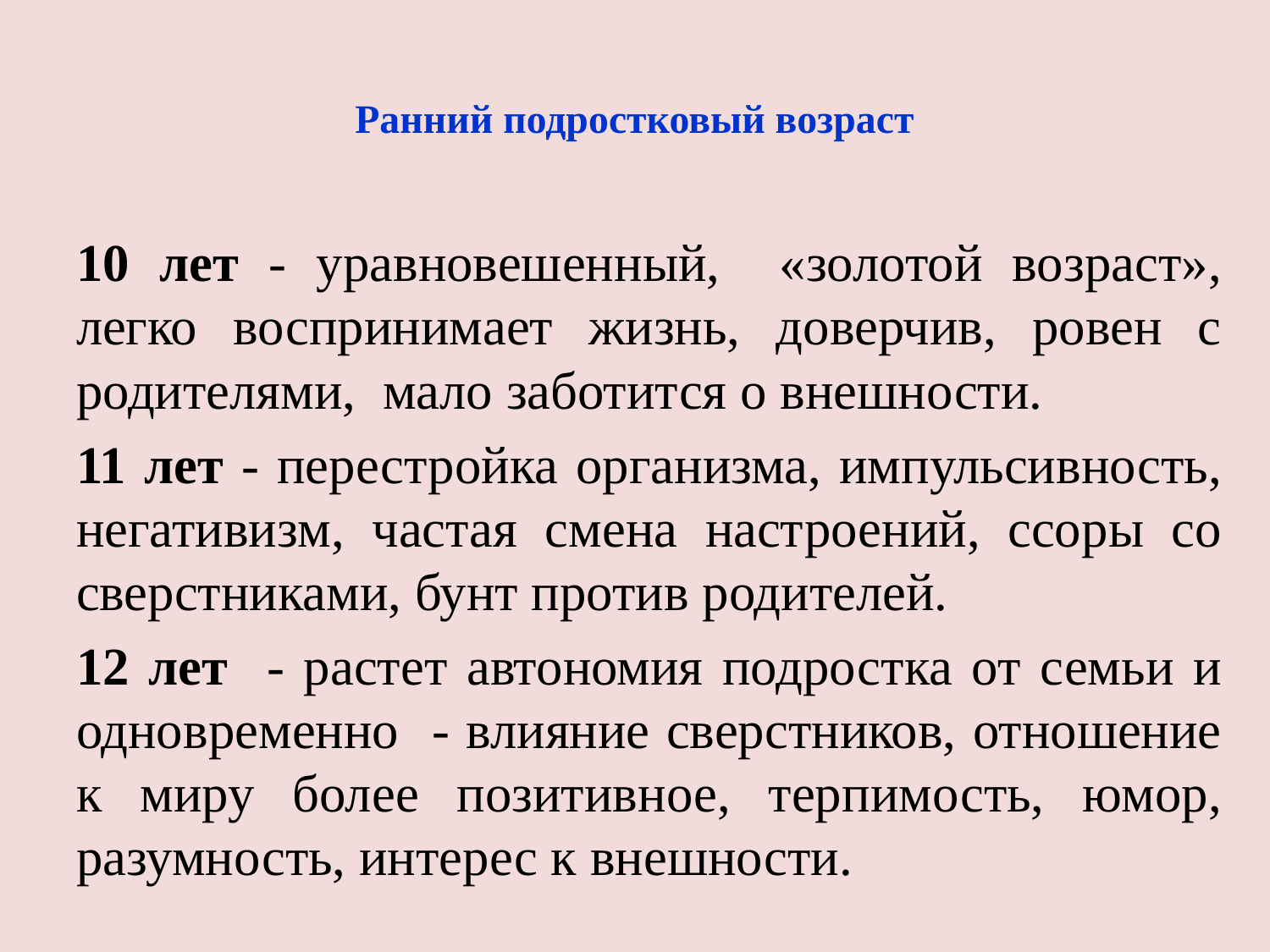

# Ранний подростковый возраст
10 лет - уравновешенный,  «золотой возраст», легко воспринимает жизнь, доверчив, ровен с родителями,  мало заботится о внешности.
11 лет - перестройка организма, импульсивность, негативизм, частая смена настроений, ссоры со сверстниками, бунт против родителей.
12 лет  - растет автономия подростка от семьи и одновременно  - влияние сверстников, отношение к миру более позитивное, терпимость, юмор, разумность, интерес к внешности.